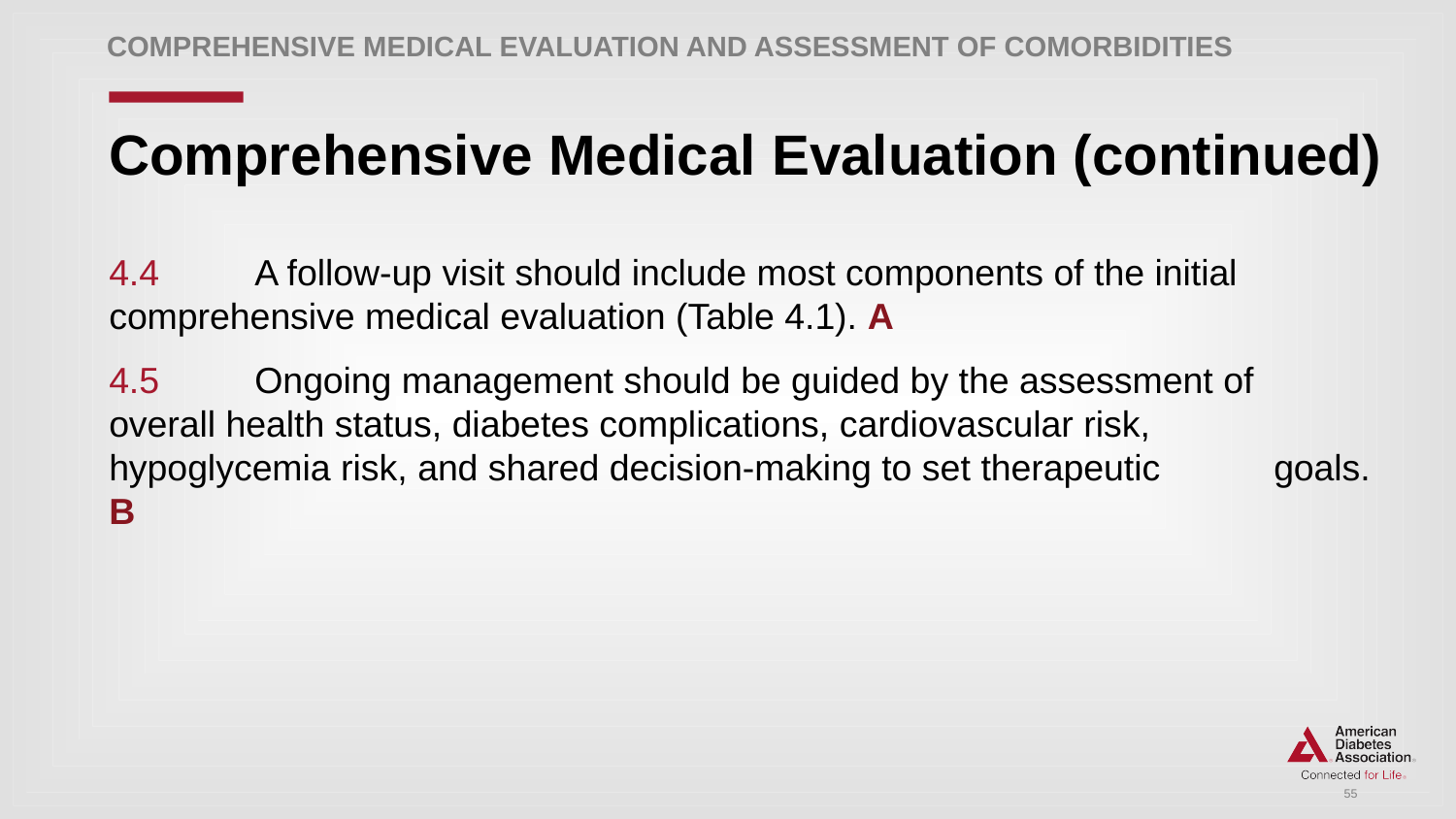

Comprehensive Medical Evaluation and Assessment of Comorbidities
# Comprehensive Medical Evaluation (continued)
4.4 	A follow-up visit should include most components of the initial 	comprehensive medical evaluation (Table 4.1). A
4.5	Ongoing management should be guided by the assessment of 	overall health status, diabetes complications, cardiovascular risk, 	hypoglycemia risk, and shared decision-making to set therapeutic 	goals. B